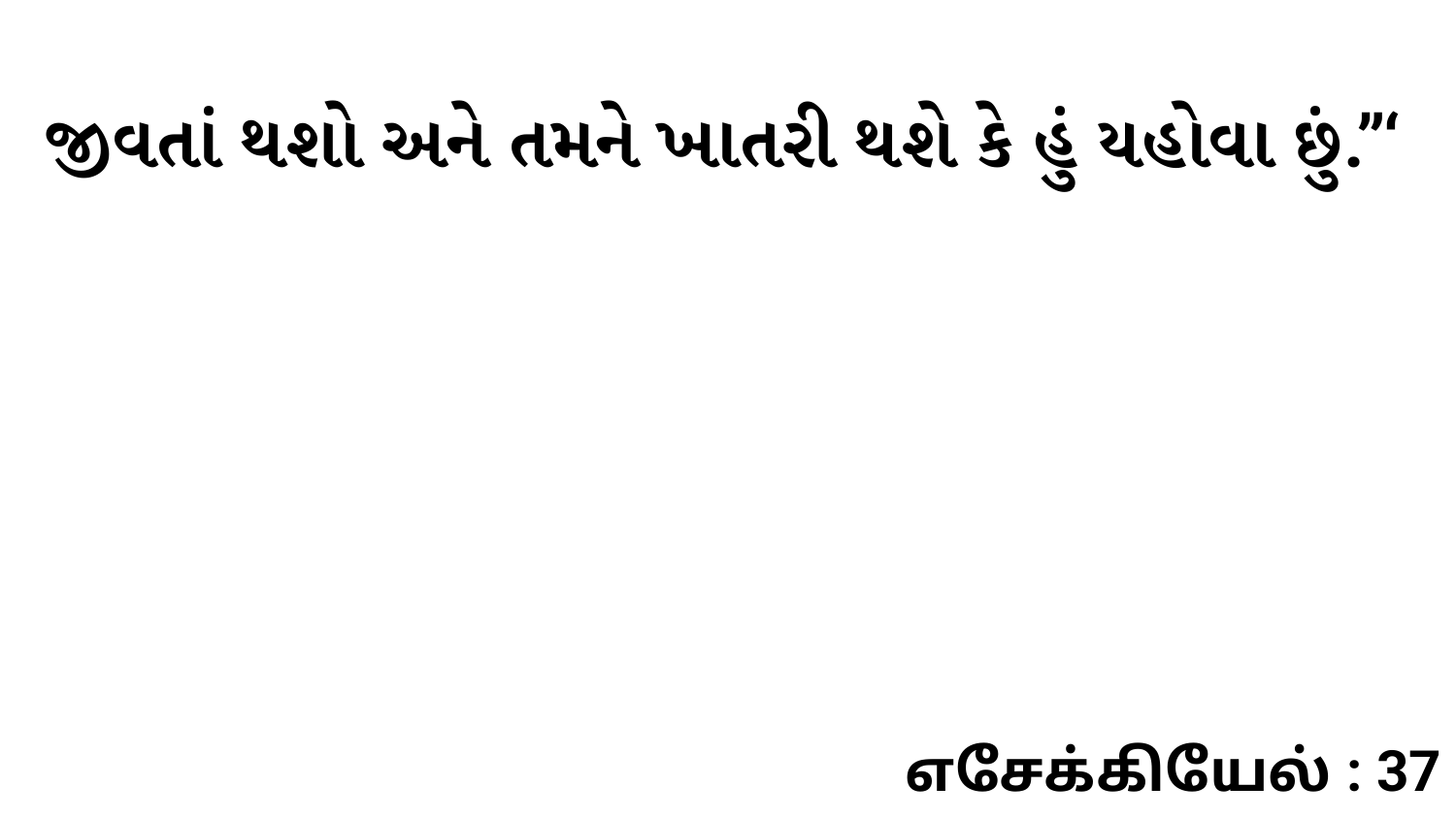

જીવતાં થશો અને તમને ખાતરી થશે કે હું યહોવા છું.”‘
எசேக்கியேல் : 37